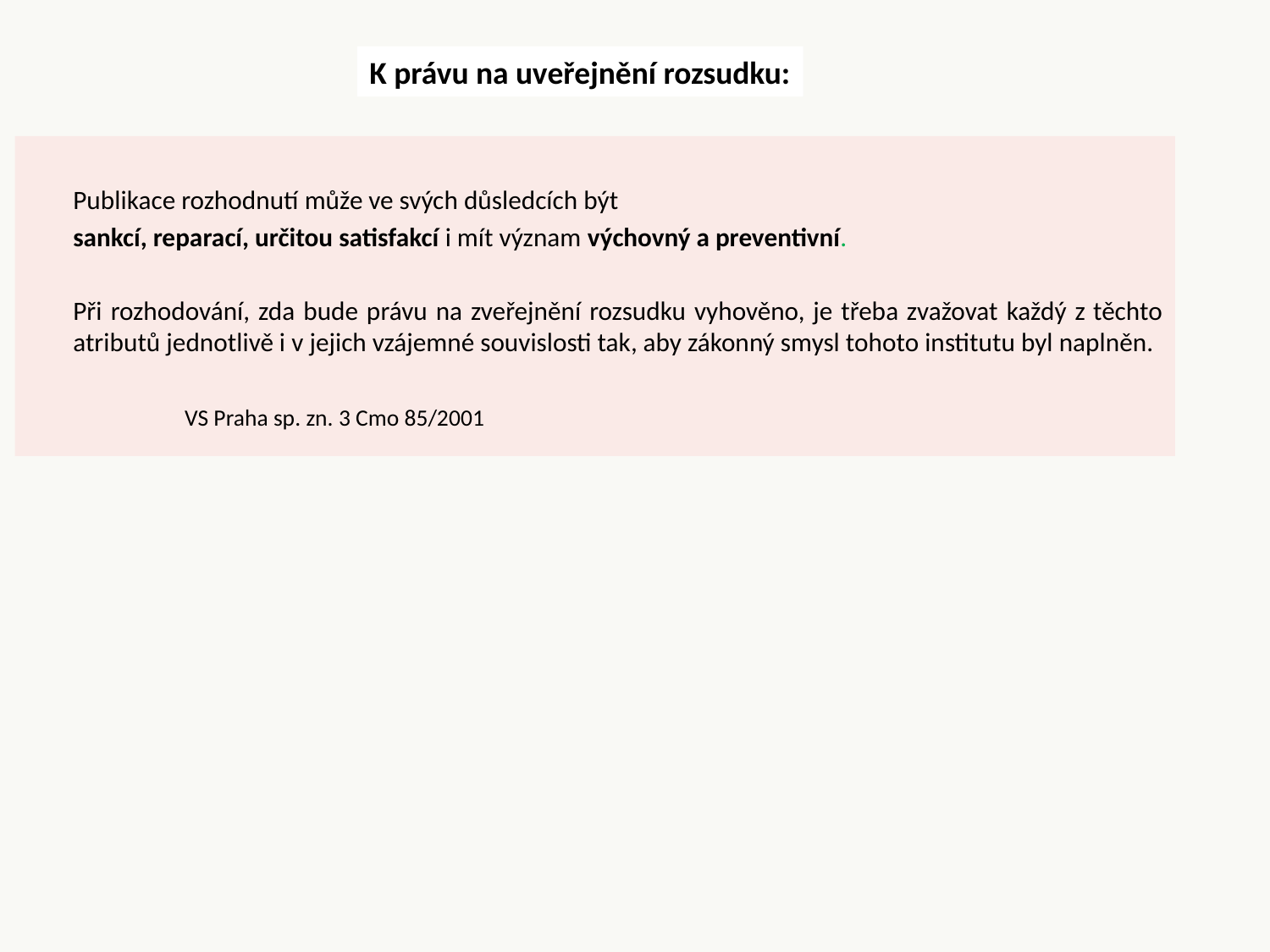

K právu na uveřejnění rozsudku:

	Publikace rozhodnutí může ve svých důsledcích být
	sankcí, reparací, určitou satisfakcí i mít význam výchovný a preventivní.

	Při rozhodování, zda bude právu na zveřejnění rozsudku vyhověno, je třeba zvažovat každý z těchto atributů jednotlivě i v jejich vzájemné souvislosti tak, aby zákonný smysl tohoto institutu byl naplněn.

			     				VS Praha sp. zn. 3 Cmo 85/2001